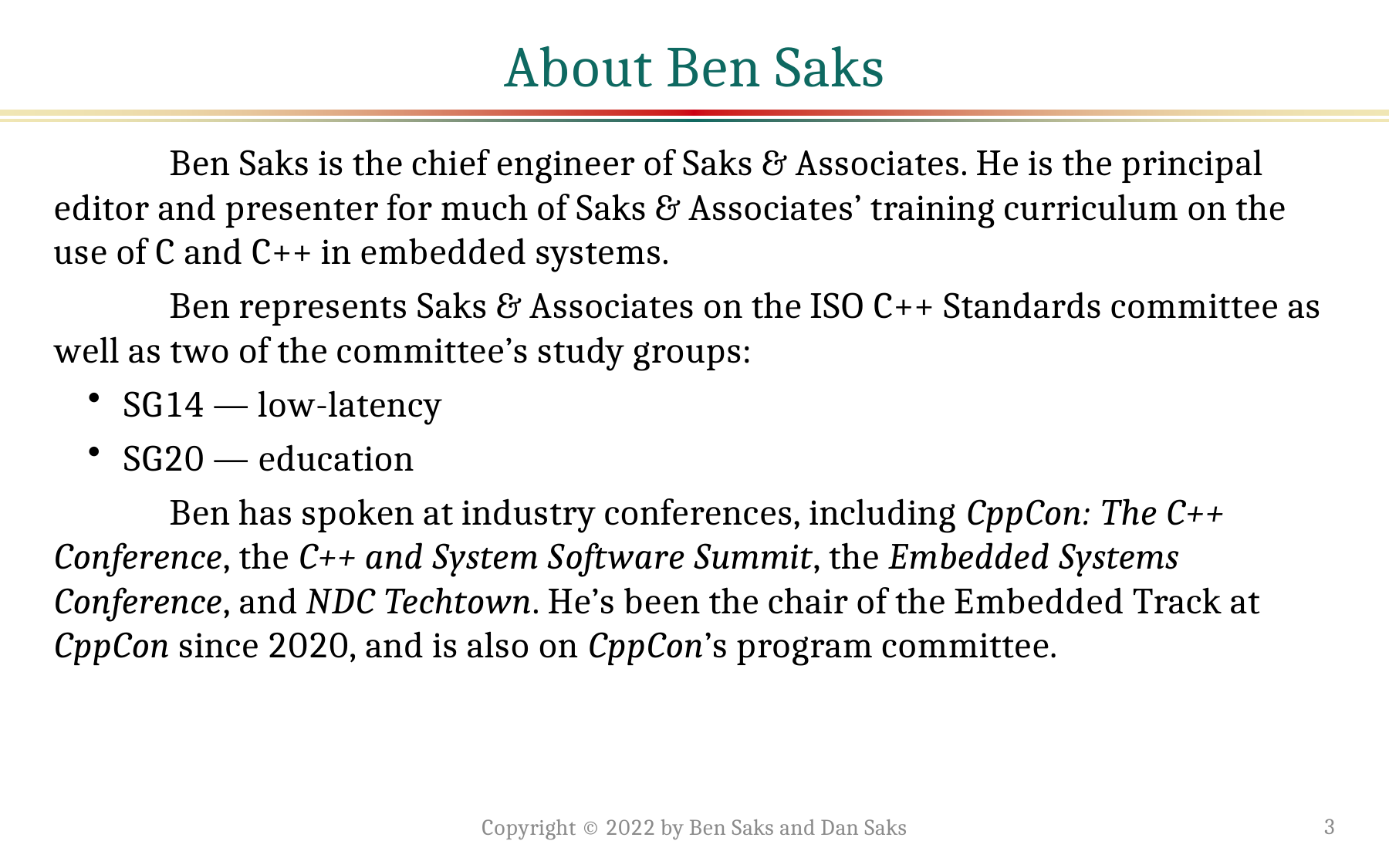

# About Ben Saks
	Ben Saks is the chief engineer of Saks & Associates. He is the principal editor and presenter for much of Saks & Associates’ training curriculum on the use of C and C++ in embedded systems.
	Ben represents Saks & Associates on the ISO C++ Standards committee as well as two of the committee’s study groups:
SG14 — low-latency
SG20 — education
	Ben has spoken at industry conferences, including CppCon: The C++ Conference, the C++ and System Software Summit, the Embedded Systems Conference, and NDC Techtown. He’s been the chair of the Embedded Track at CppCon since 2020, and is also on CppCon’s program committee.
Copyright © 2022 by Ben Saks and Dan Saks
3